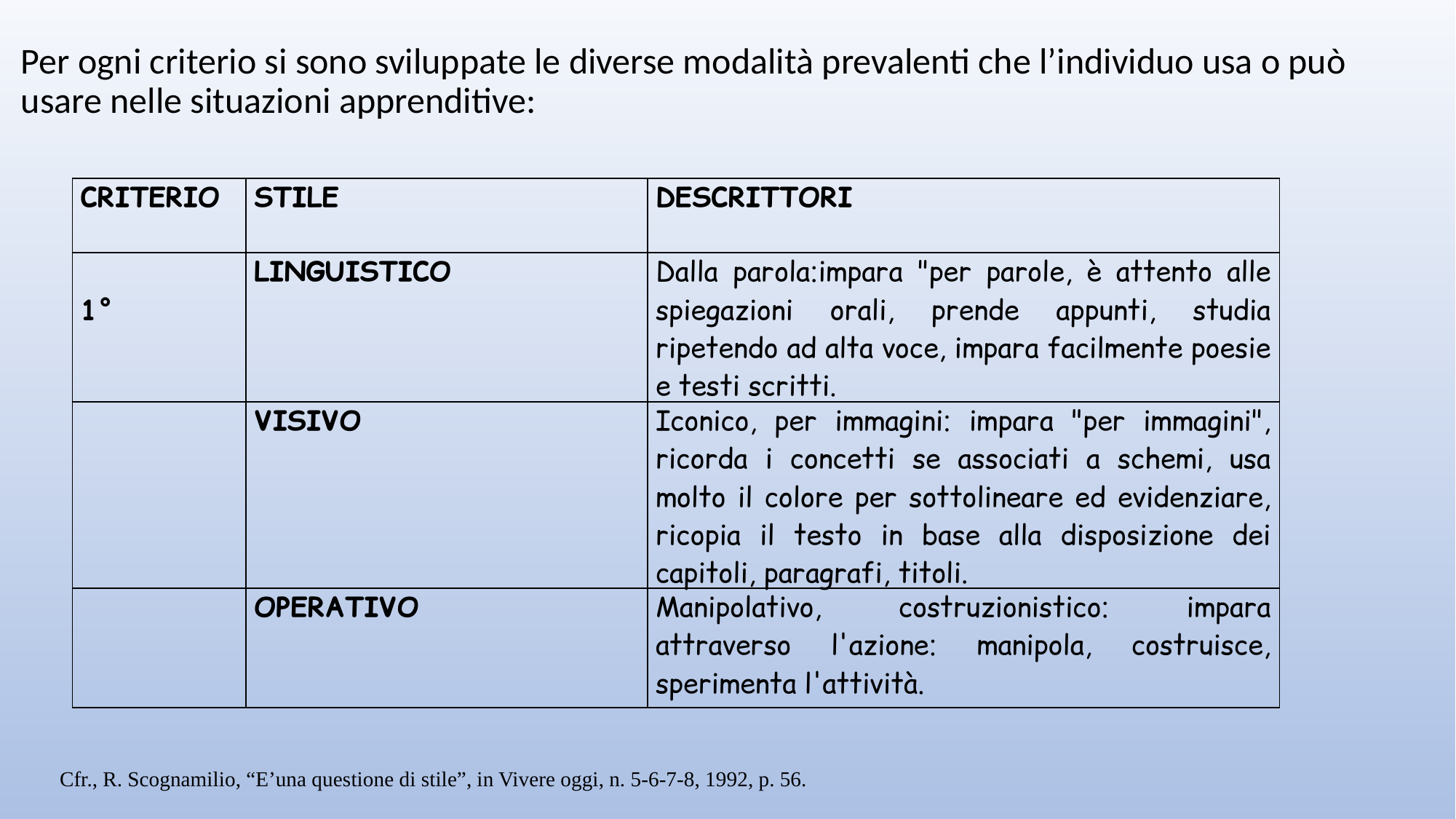

Per ogni criterio si sono sviluppate le diverse modalità prevalenti che l’individuo usa o può usare nelle situazioni apprenditive:
| CRITERIO | STILE | DESCRITTORI |
| --- | --- | --- |
| 1° | LINGUISTICO | Dalla parola:impara "per parole, è attento alle spiegazioni orali, prende appunti, studia ripetendo ad alta voce, impara facilmente poesie e testi scritti. |
|  | VISIVO | Iconico, per immagini: impara "per immagini", ricorda i concetti se associati a schemi, usa molto il colore per sottolineare ed evidenziare, ricopia il testo in base alla disposizione dei capitoli, paragrafi, titoli. |
|  | OPERATIVO | Manipolativo, costruzionistico: impara attraverso l'azione: manipola, costruisce, sperimenta l'attività. |
Cfr., R. Scognamilio, “E’una questione di stile”, in Vivere oggi, n. 5-6-7-8, 1992, p. 56.